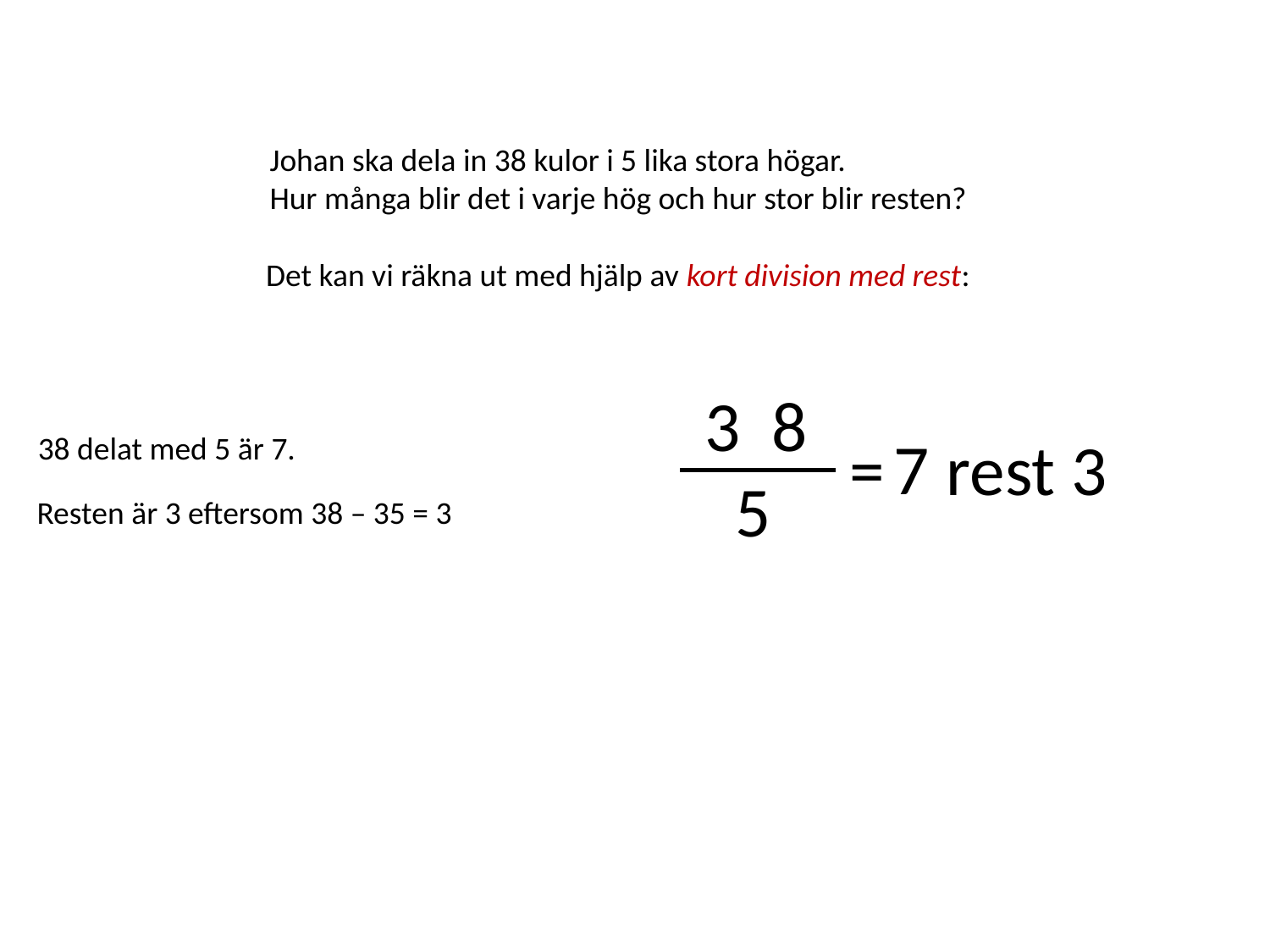

Johan ska dela in 38 kulor i 5 lika stora högar.
Hur många blir det i varje hög och hur stor blir resten?
Det kan vi räkna ut med hjälp av kort division med rest:
3  8
7
=
rest 3
38 delat med 5 är 7.
5
Resten är 3 eftersom 38 – 35 = 3